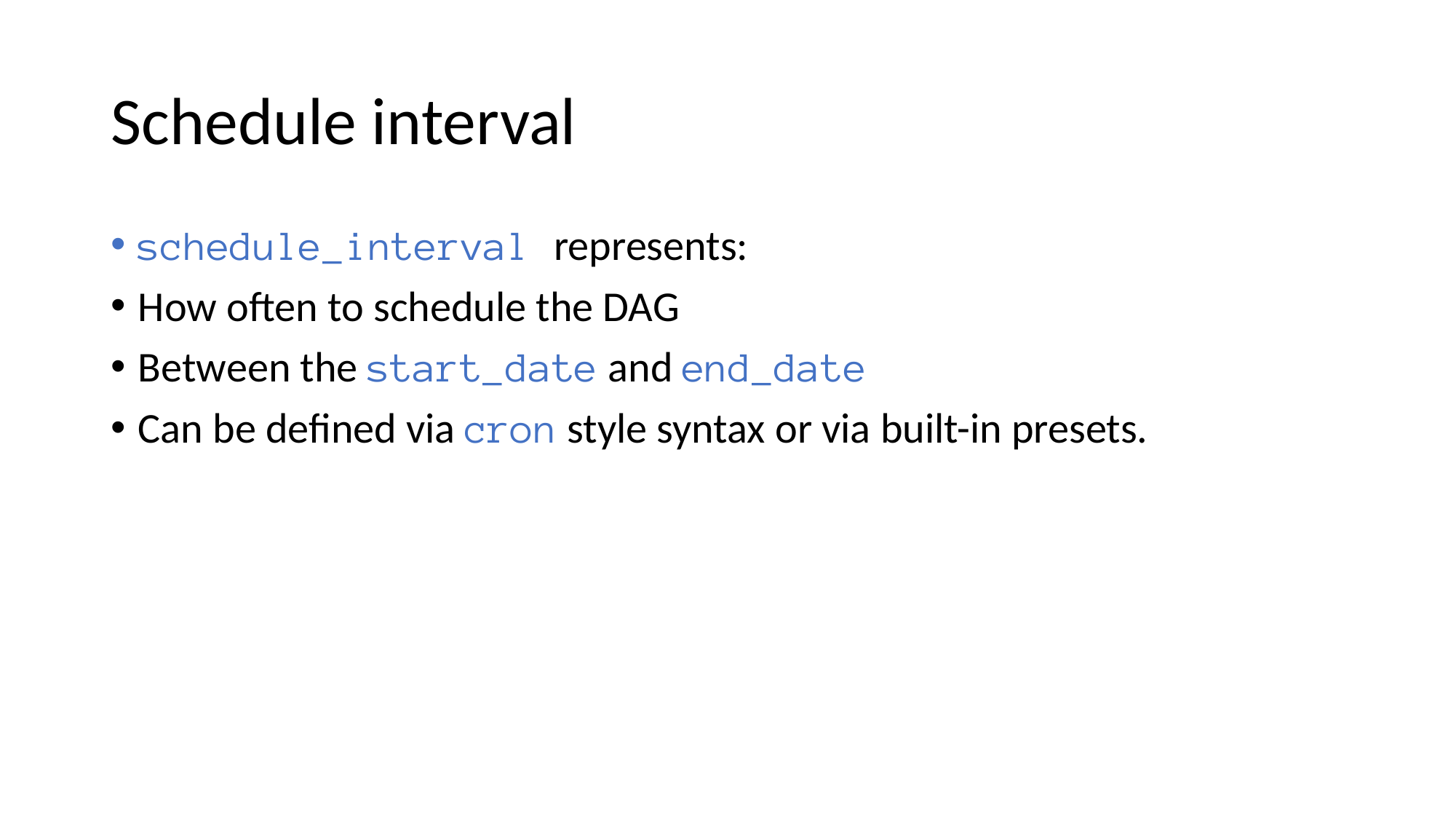

# Schedule interval
schedule_interval represents:
How often to schedule the DAG
Between the start_date and end_date
Can be defined via cron style syntax or via built-in presets.